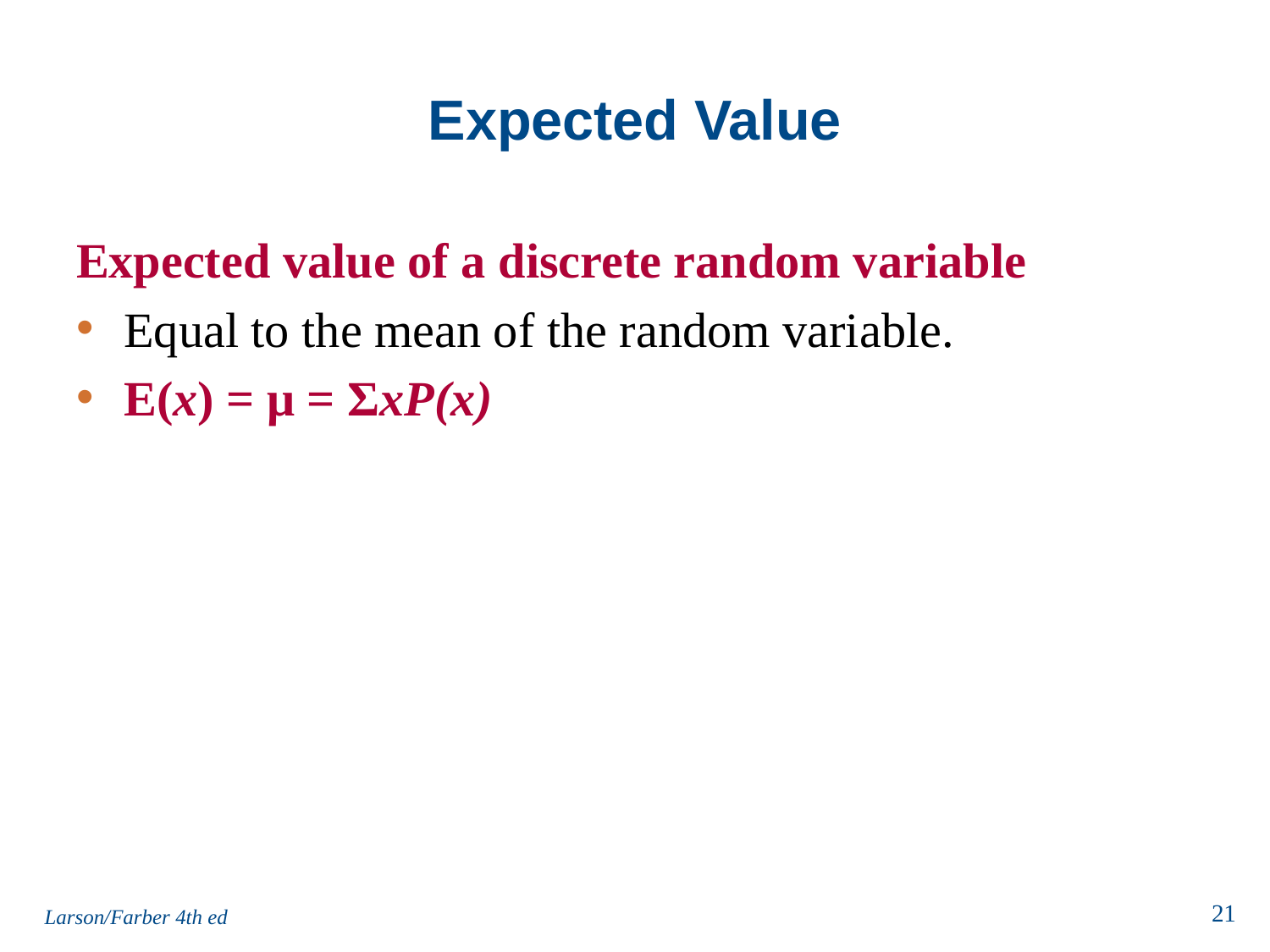

# Expected Value
Expected value of a discrete random variable
Equal to the mean of the random variable.
E(x) = μ = ΣxP(x)

Larson/Farber 4th ed
21